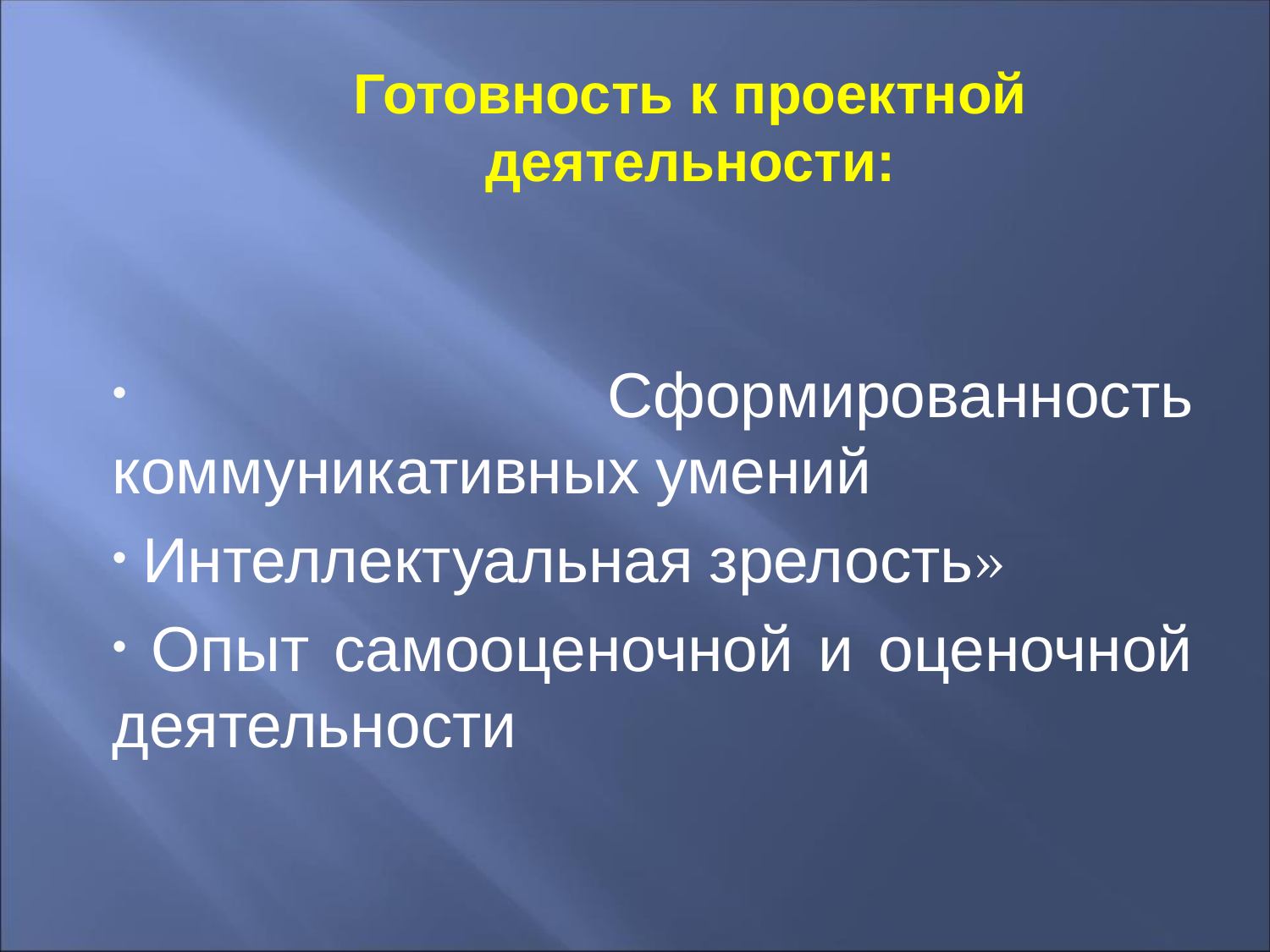

# Готовность к проектной деятельности:
 Сформированность коммуникативных умений
 Интеллектуальная зрелость»
 Опыт самооценочной и оценочной деятельности